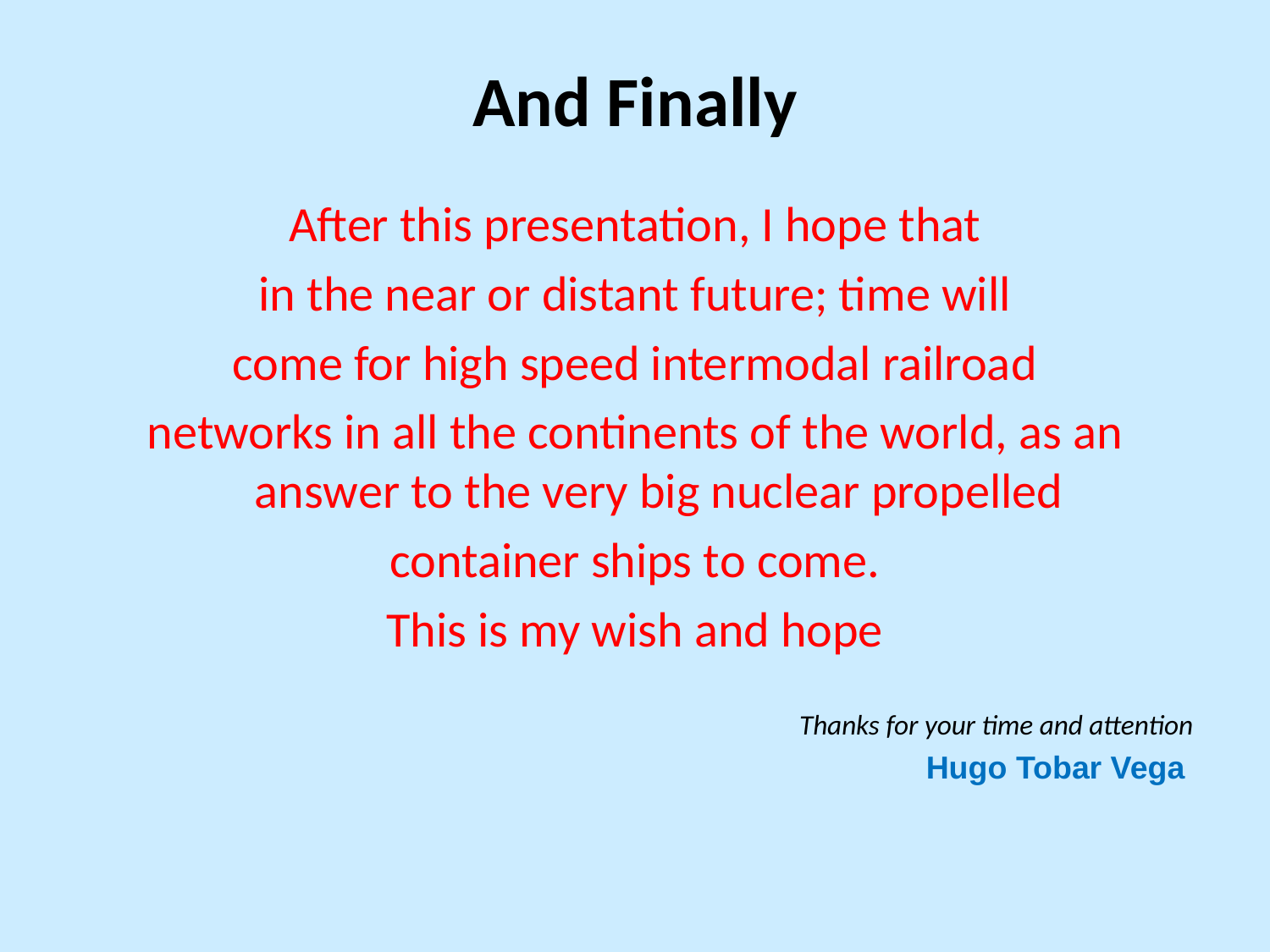

# And Finally
After this presentation, I hope that
in the near or distant future; time will
come for high speed intermodal railroad
networks in all the continents of the world, as an answer to the very big nuclear propelled
container ships to come.
This is my wish and hope

Thanks for your time and attention
Hugo Tobar Vega